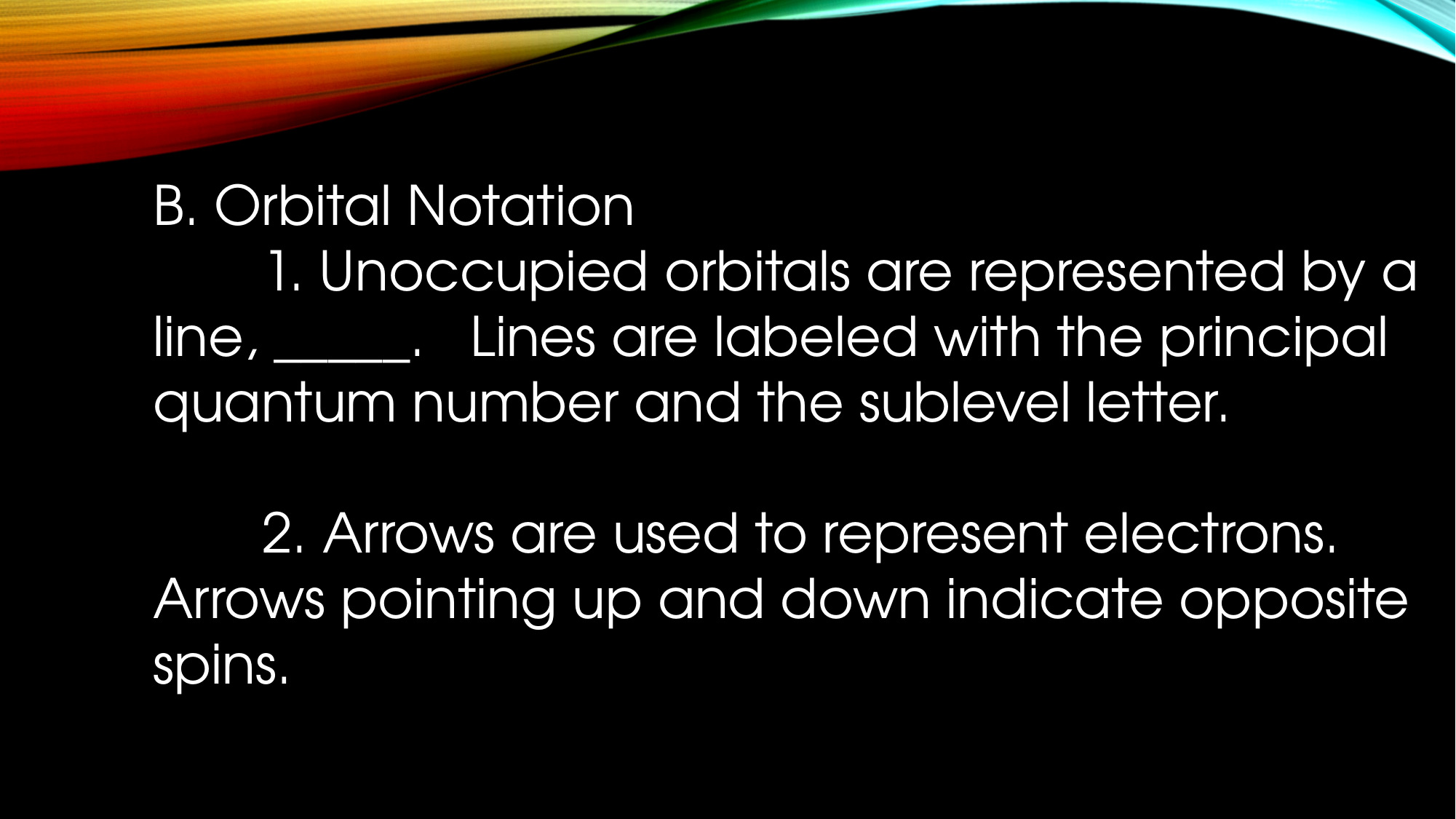

B. Orbital Notation
	1. Unoccupied orbitals are represented by a line, _____.   Lines are labeled with the principal quantum number and the sublevel letter.

	2. Arrows are used to represent electrons. Arrows pointing up and down indicate opposite spins.